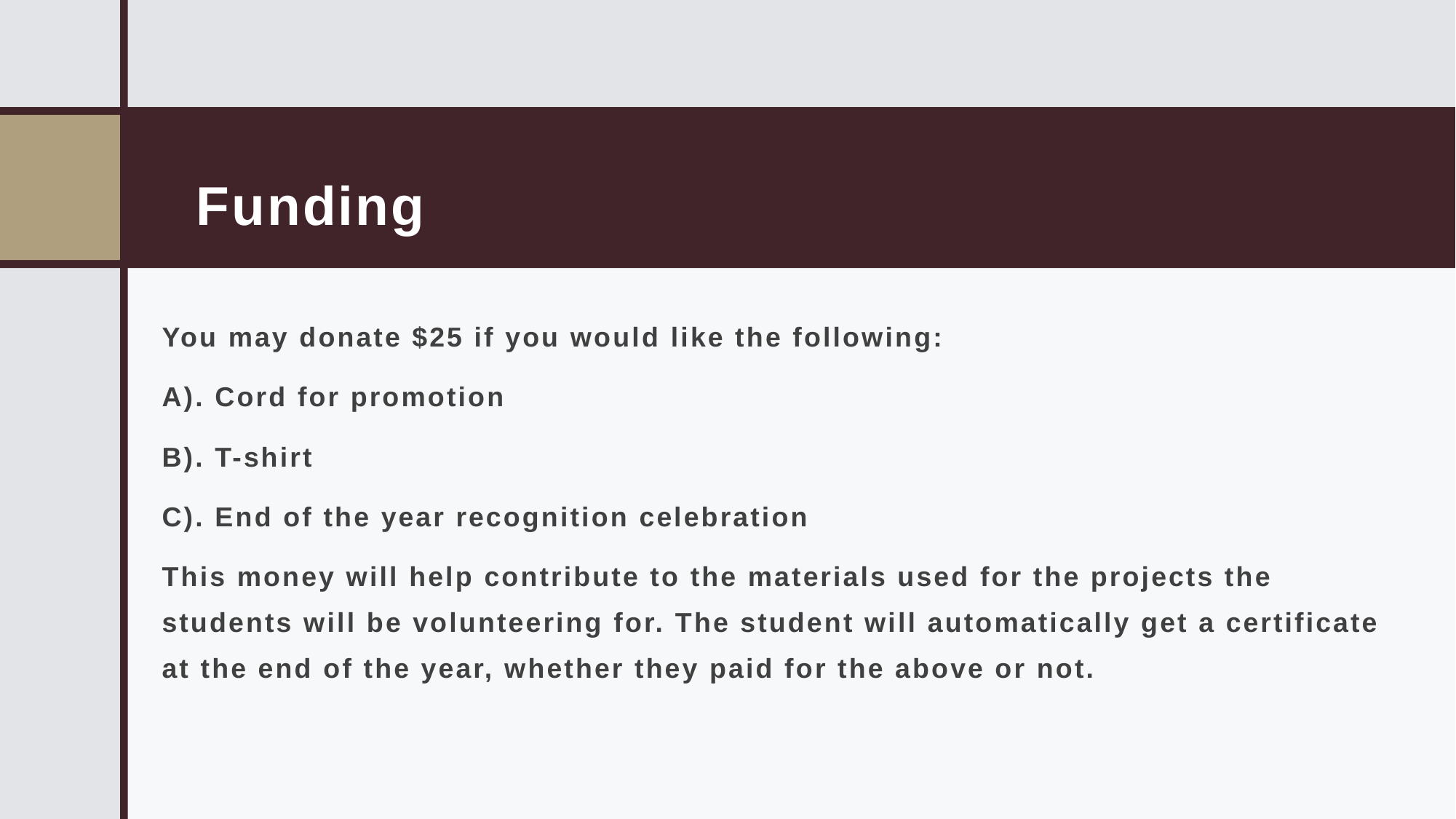

# Funding

You may donate $25 if you would like the following:
A). Cord for promotion
B). T-shirt
C). End of the year recognition celebration
This money will help contribute to the materials used for the projects the students will be volunteering for. The student will automatically get a certificate at the end of the year, whether they paid for the above or not.